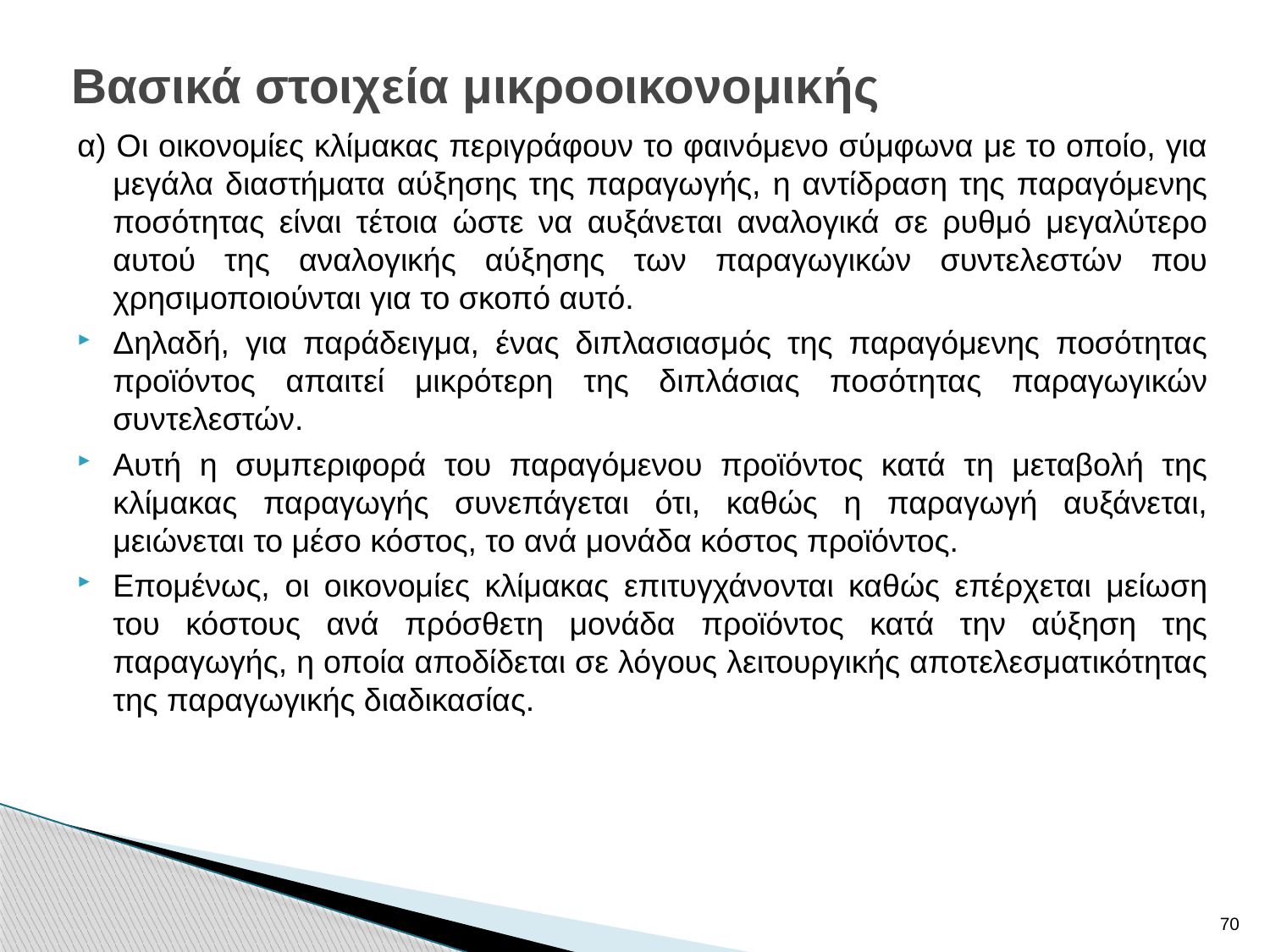

# Βασικά στοιχεία μικροοικονομικής
α) Οι οικονομίες κλίμακας περιγράφουν το φαινόμενο σύμφωνα με το οποίο, για μεγάλα διαστήματα αύξησης της παραγωγής, η αντίδραση της παραγόμενης ποσότητας είναι τέτοια ώστε να αυξάνεται αναλογικά σε ρυθμό μεγαλύτερο αυτού της αναλογικής αύξησης των παραγωγικών συντελεστών που χρησιμοποιούνται για το σκοπό αυτό.
Δηλαδή, για παράδειγμα, ένας διπλασιασμός της παραγόμενης ποσότητας προϊόντος απαιτεί μικρότερη της διπλάσιας ποσότητας παραγωγικών συντελεστών.
Αυτή η συμπεριφορά του παραγόμενου προϊόντος κατά τη μεταβολή της κλίμακας παραγωγής συνεπάγεται ότι, καθώς η παραγωγή αυξάνεται, μειώνεται το μέσο κόστος, το ανά μονάδα κόστος προϊόντος.
Επομένως, οι οικονομίες κλίμακας επιτυγχάνονται καθώς επέρχεται μείωση του κόστους ανά πρόσθετη μονάδα προϊόντος κατά την αύξηση της παραγωγής, η οποία αποδίδεται σε λόγους λειτουργικής αποτελεσματικότητας της παραγωγικής διαδικασίας.
70